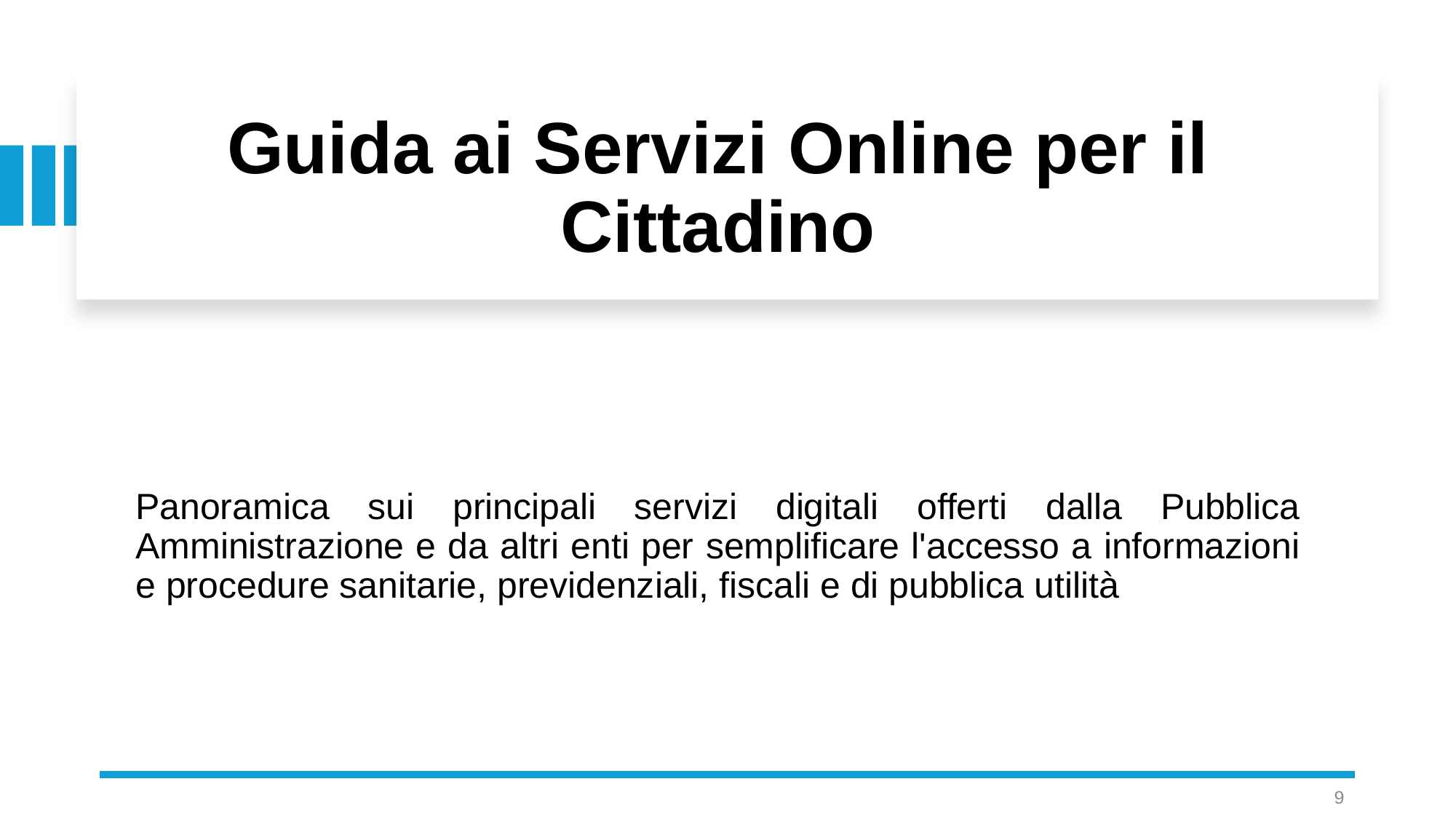

# Guida ai Servizi Online per il Cittadino

Panoramica sui principali servizi digitali offerti dalla Pubblica Amministrazione e da altri enti per semplificare l'accesso a informazioni e procedure sanitarie, previdenziali, fiscali e di pubblica utilità
9